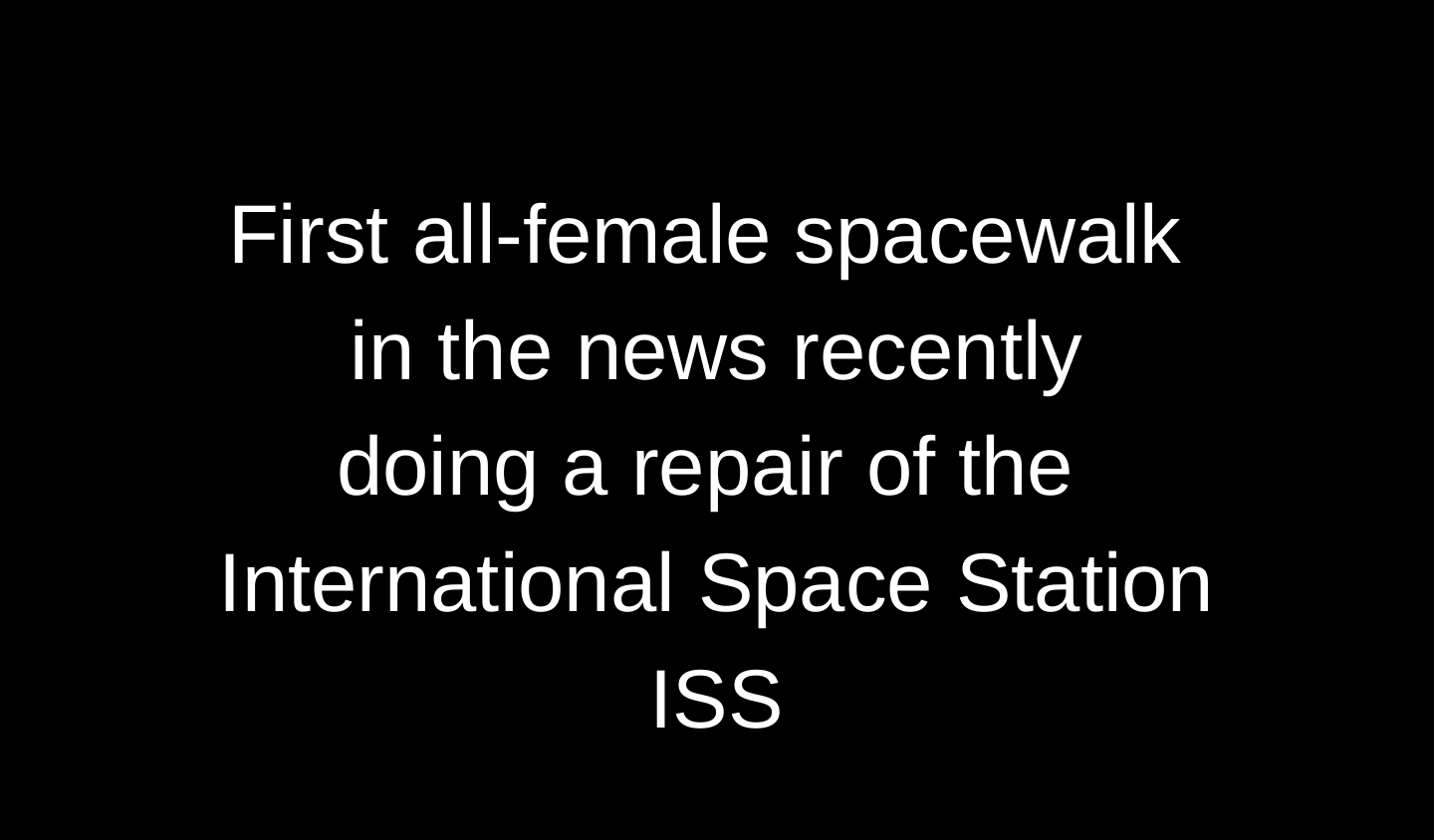

First all-female spacewalk
in the news recently
doing a repair of the
International Space Station
ISS